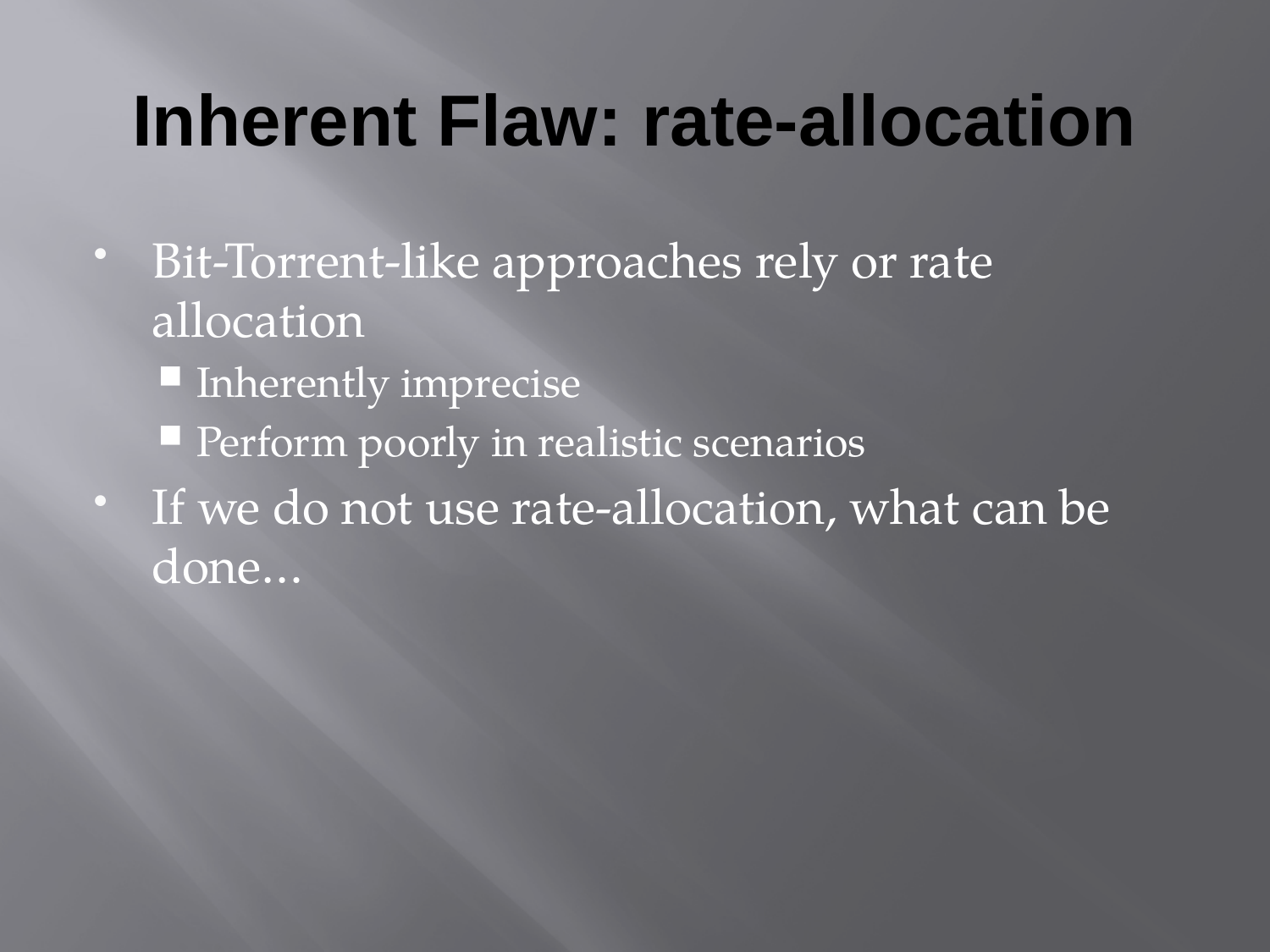

# Inherent Flaw: rate-allocation
Bit-Torrent-like approaches rely or rate allocation
Inherently imprecise
Perform poorly in realistic scenarios
If we do not use rate-allocation, what can be done…